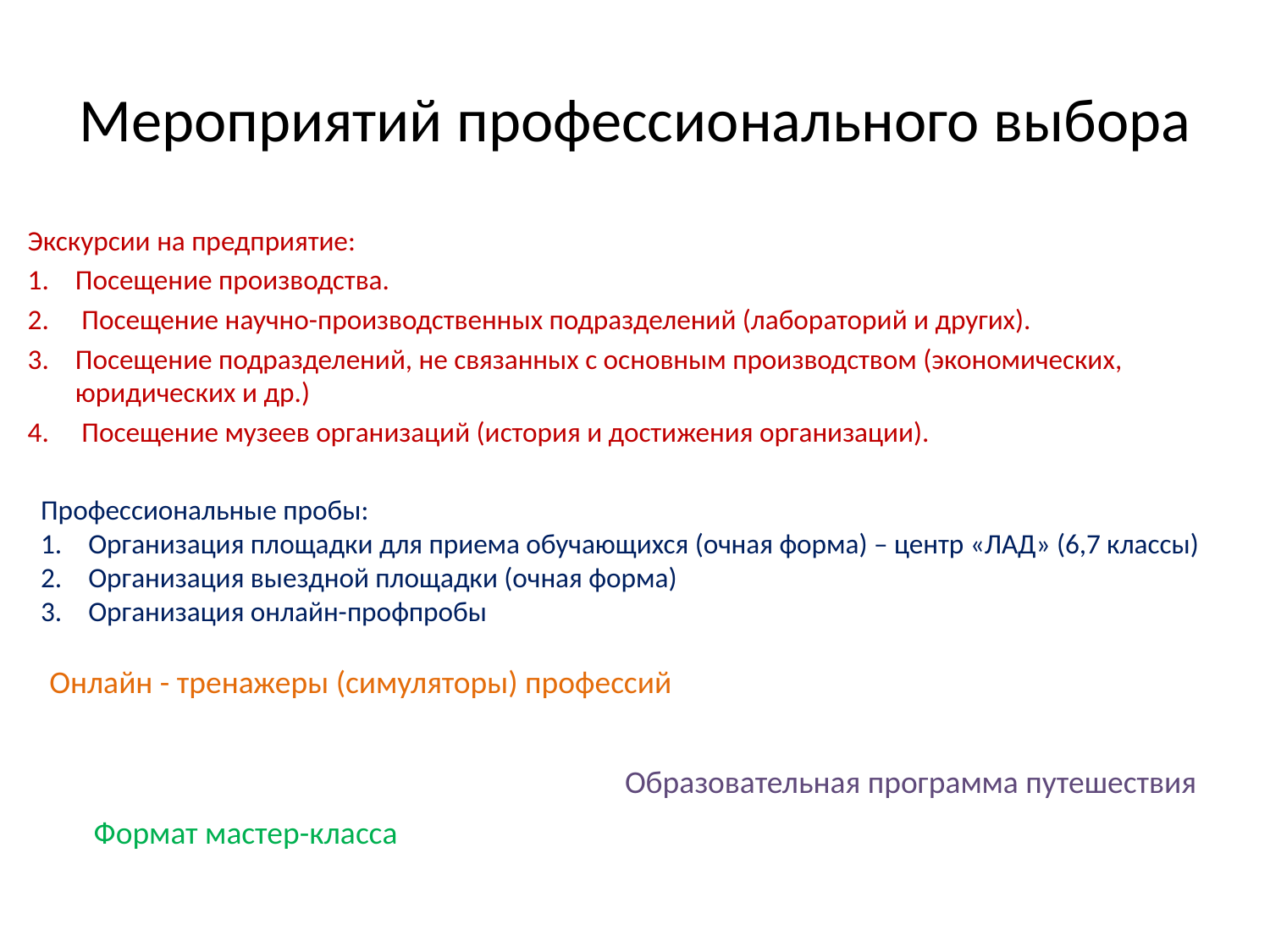

# Мероприятий профессионального выбора
Экскурсии на предприятие:
Посещение производства.
 Посещение научно-производственных подразделений (лабораторий и других).
Посещение подразделений, не связанных с основным производством (экономических, юридических и др.)
 Посещение музеев организаций (история и достижения организации).
Профессиональные пробы:
Организация площадки для приема обучающихся (очная форма) – центр «ЛАД» (6,7 классы)
Организация выездной площадки (очная форма)
Организация онлайн-профпробы
Онлайн - тренажеры (симуляторы) профессий
Образовательная программа путешествия
Формат мастер-класса